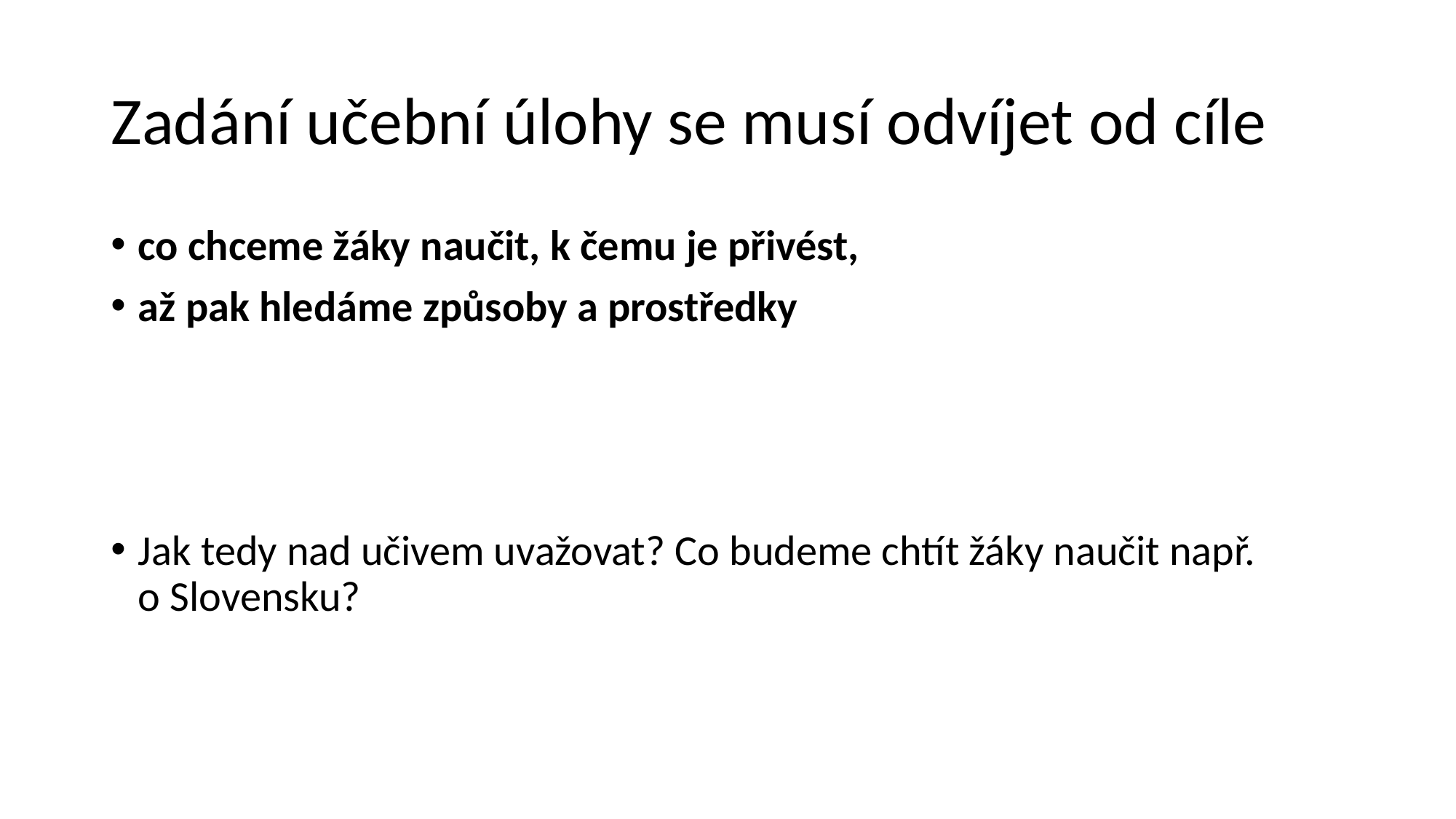

# Zadání učební úlohy se musí odvíjet od cíle
co chceme žáky naučit, k čemu je přivést,
až pak hledáme způsoby a prostředky

Jak tedy nad učivem uvažovat? Co budeme chtít žáky naučit např.
o Slovensku?